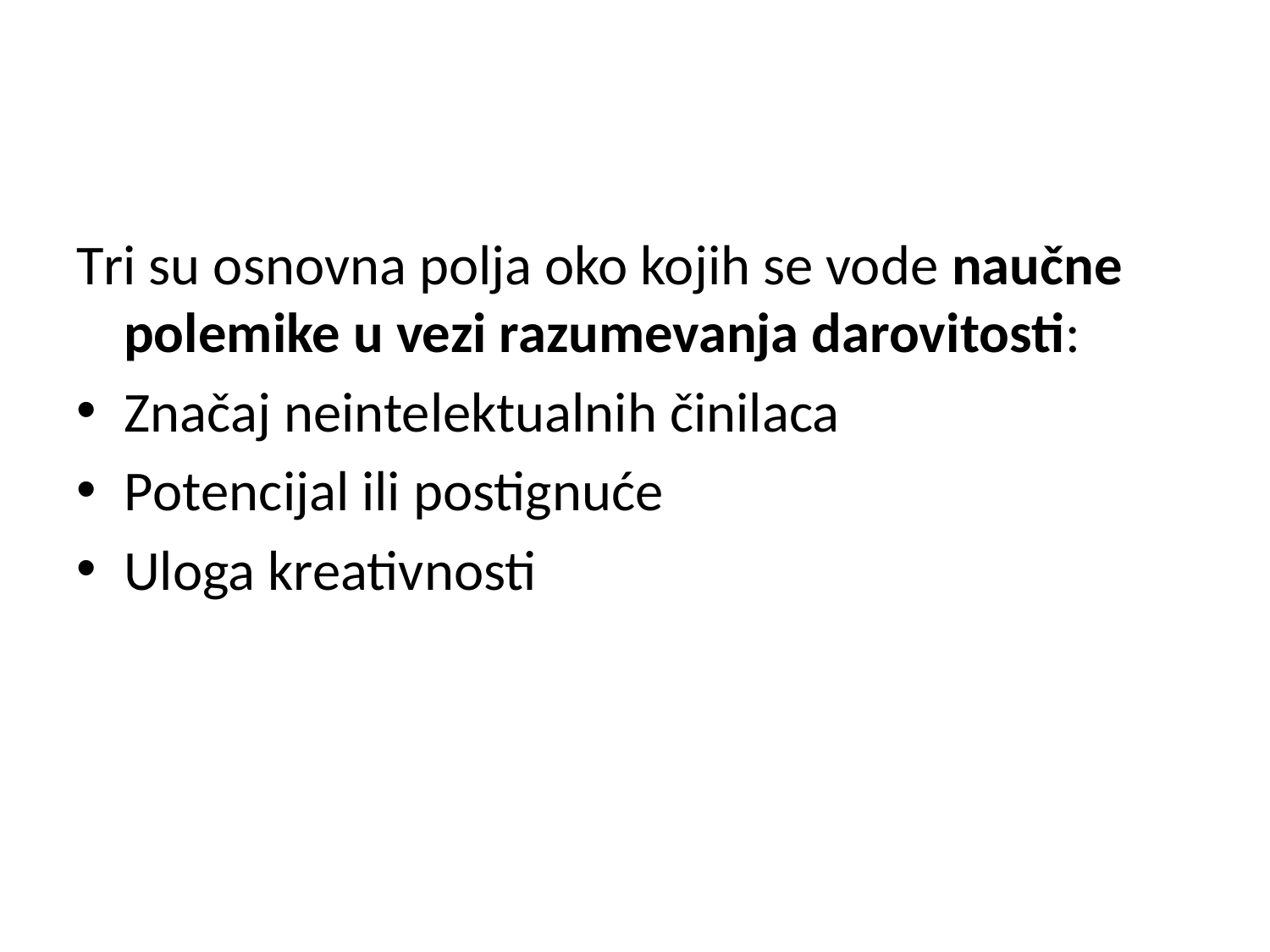

#
Tri su osnovna polja oko kojih se vode naučne polemike u vezi razumevanja darovitosti:
Značaj neintelektualnih činilaca
Potencijal ili postignuće
Uloga kreativnosti